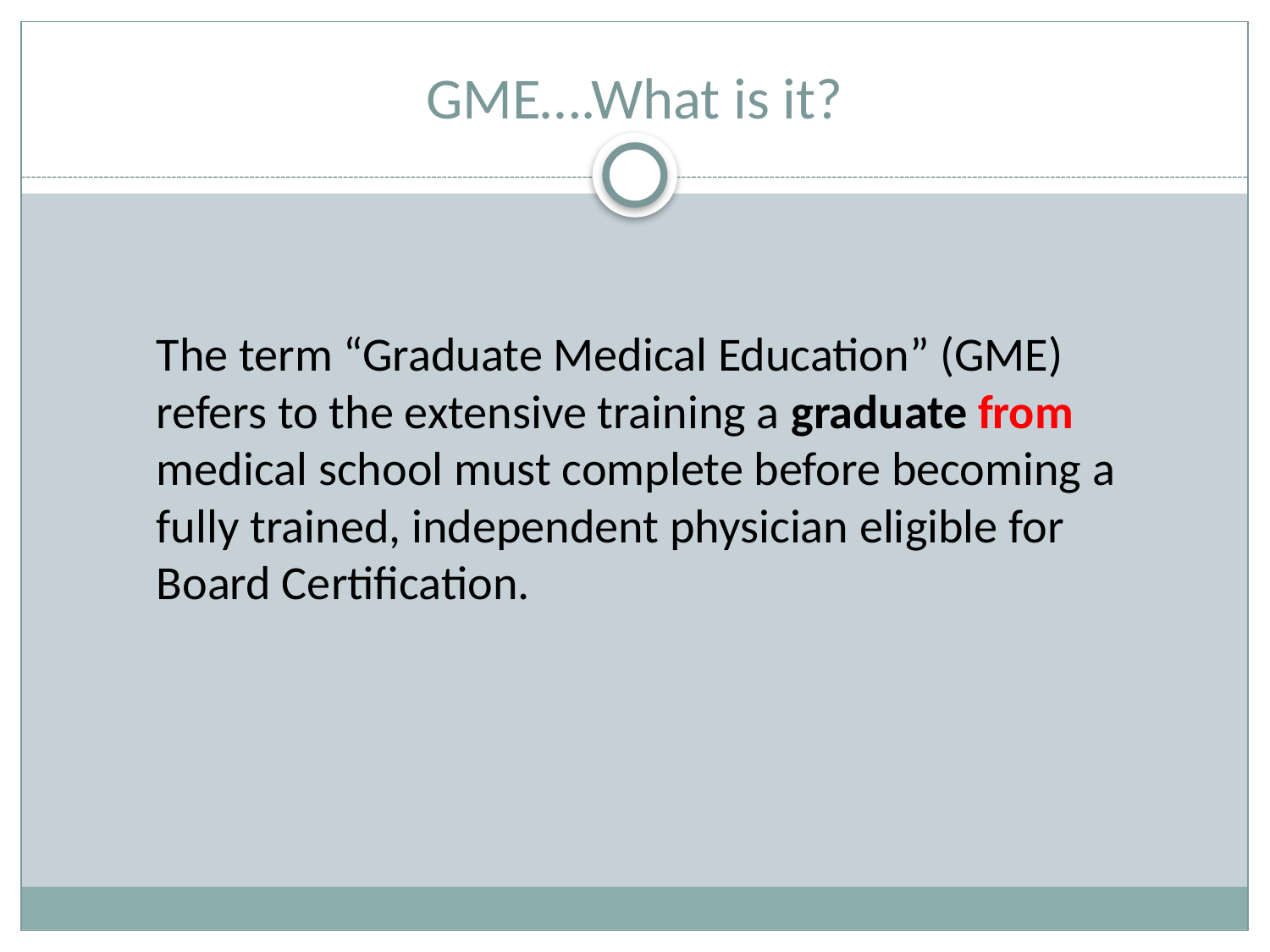

# GME….What is it?
	The term “Graduate Medical Education” (GME) refers to the extensive training a graduate from medical school must complete before becoming a fully trained, independent physician eligible for Board Certification.